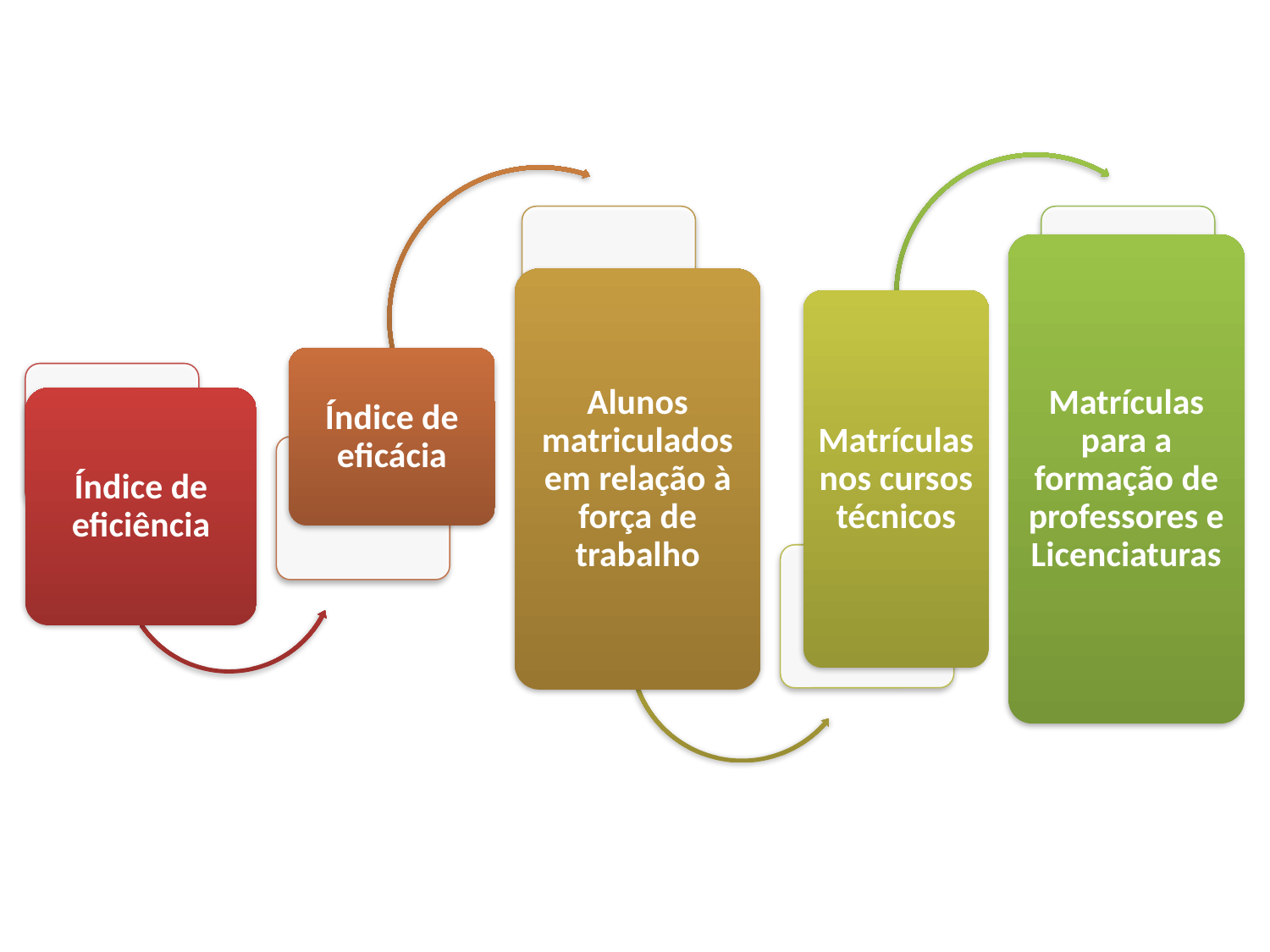

Índice de eficiência
Índice de eficácia
Alunos matriculados em relação à força de trabalho
Matrículas nos cursos técnicos
Matrículas para a formação de professores e Licenciaturas